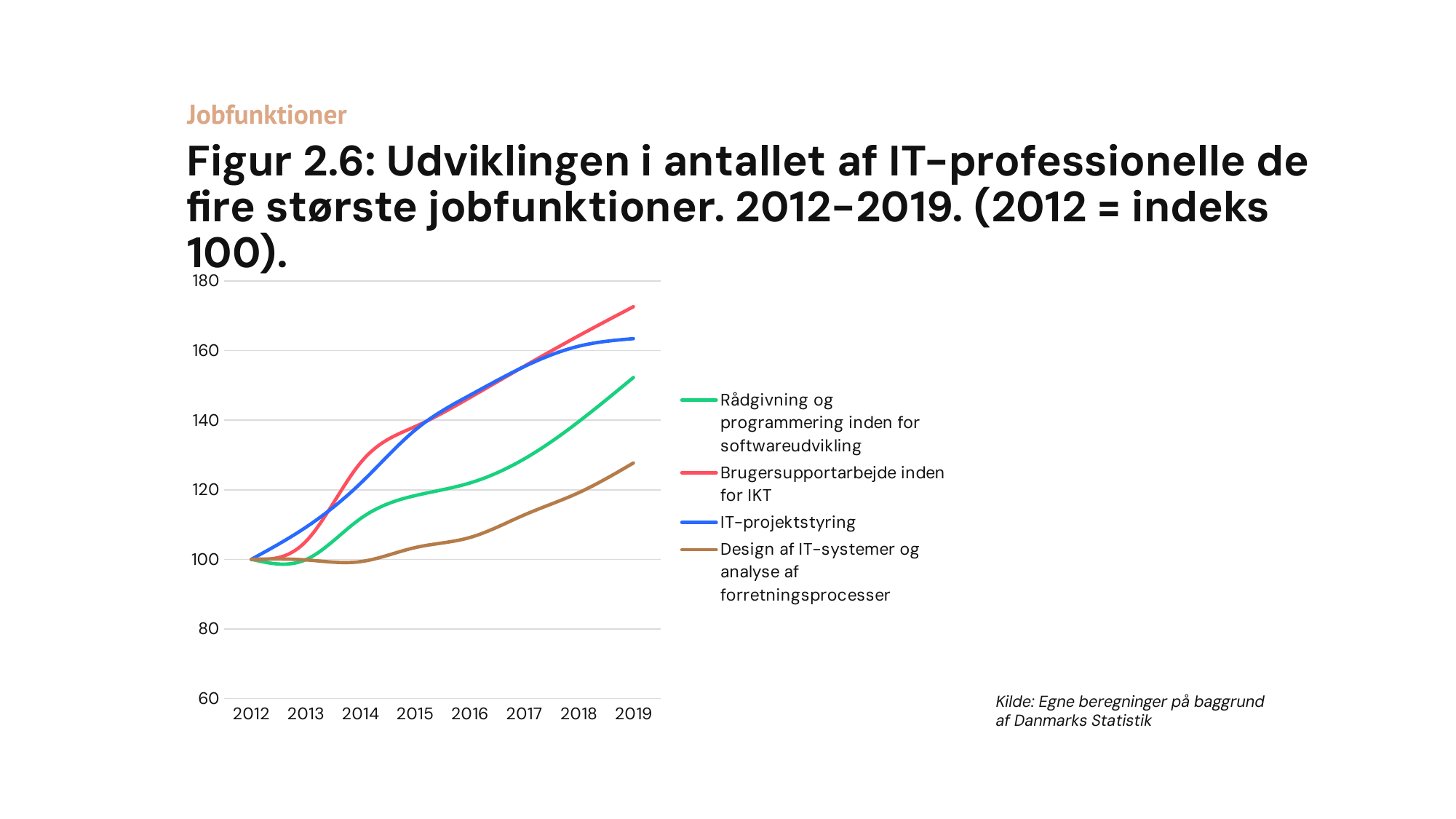

Jobfunktioner
# Figur 2.6: Udviklingen i antallet af IT-professionelle de fire største jobfunktioner. 2012-2019. (2012 = indeks 100).

### Chart

| Category | Rådgivning og programmering inden for softwareudvikling | Brugersupportarbejde inden for IKT | IT-projektstyring | Design af IT-systemer og analyse af forretningsprocesser |
|---|---|---|---|---|
| 2012 | 100.0 | 100.0 | 100.0 | 100.0 |
| 2013 | 99.90867579908675 | 105.15463917525774 | 109.21720944129072 | 99.82378854625551 |
| 2014 | 111.70979198376459 | 127.77319587628865 | 121.85539288915446 | 99.33291378225299 |
| 2015 | 118.32572298325724 | 138.16494845360825 | 137.16761278757096 | 103.37319068596602 |
| 2016 | 121.93810248604768 | 146.47422680412373 | 147.1616372871228 | 106.2555066079295 |
| 2017 | 128.8787417554541 | 155.52577319587627 | 155.4227666567075 | 112.76274386406544 |
| 2018 | 139.62455606291223 | 164.30927835051546 | 161.2936958470272 | 119.18187539332914 |
| 2019 | 152.28817858954847 | 172.63917525773195 | 163.4598147594861 | 127.70295783511642 |
Kilde: Egne beregninger på baggrund af Danmarks Statistik